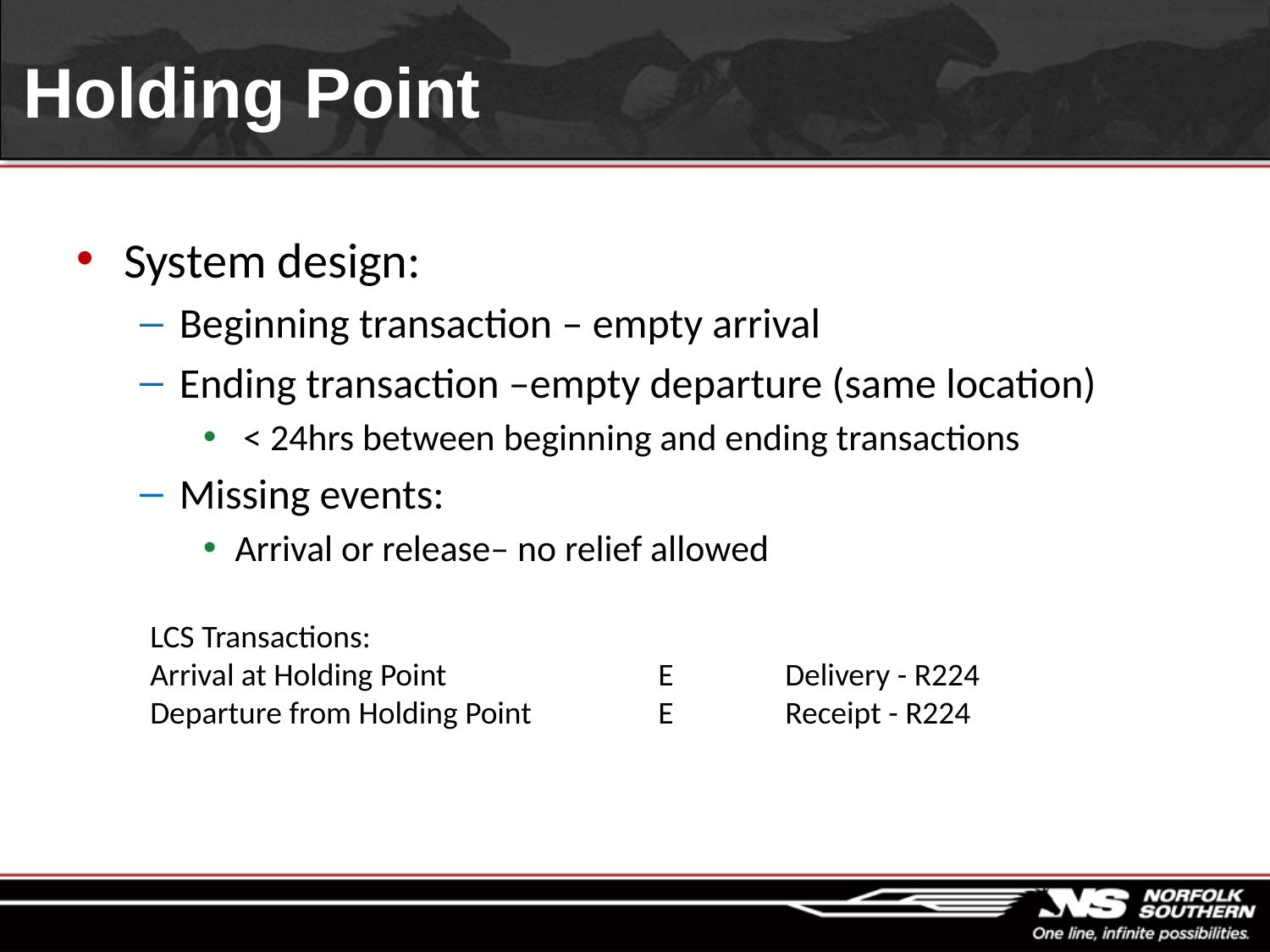

# Holding Point
System design:
Beginning transaction – empty arrival
Ending transaction –empty departure (same location)
 < 24hrs between beginning and ending transactions
Missing events:
Arrival or release– no relief allowed

LCS Transactions:
Arrival at Holding Point		E	Delivery - R224
Departure from Holding Point	E	Receipt - R224